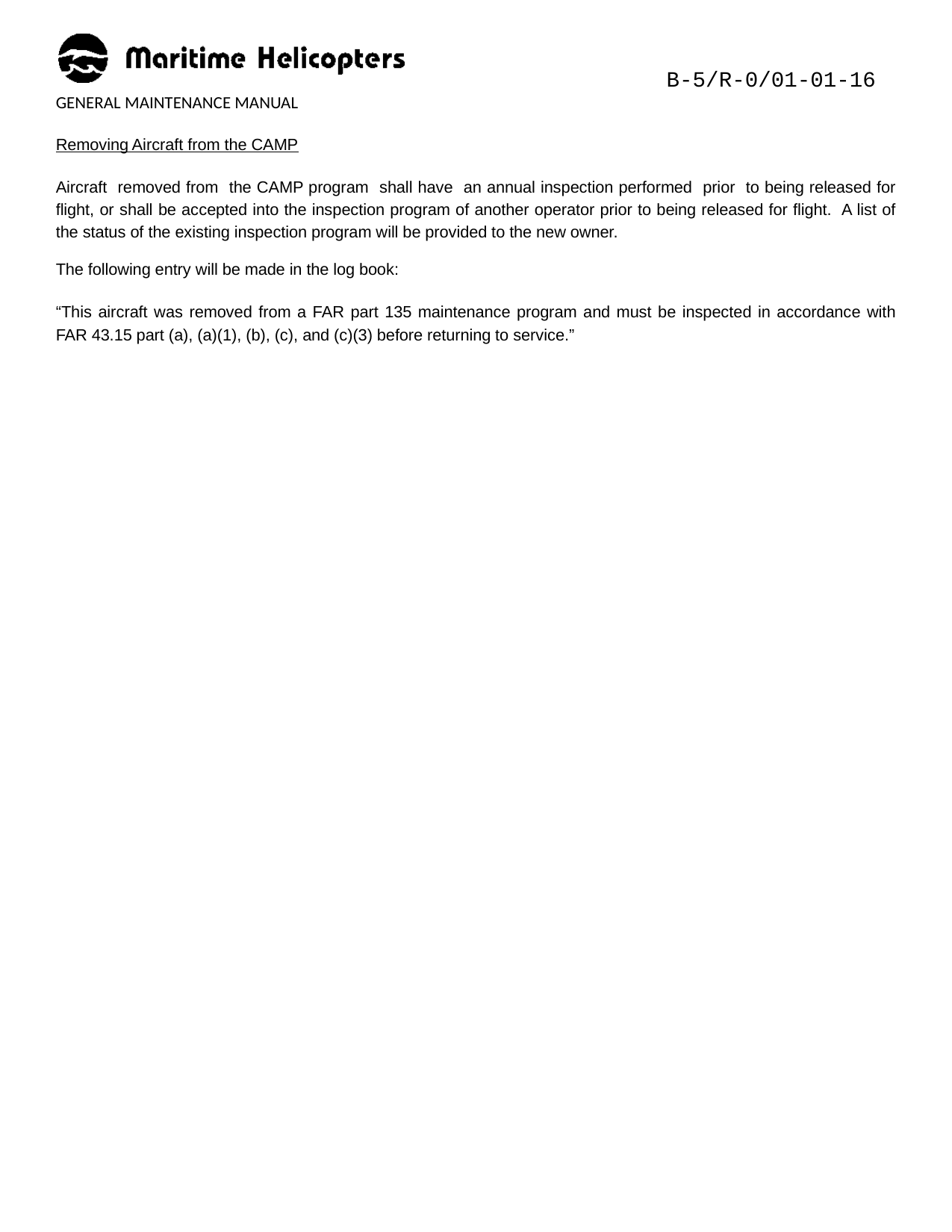

B-5/R-0/01-01-16
GENERAL MAINTENANCE MANUAL

Removing Aircraft from the CAMP

Aircraft  removed from  the CAMP program  shall have  an annual inspection performed  prior  to being released for flight, or shall be accepted into the inspection program of another operator prior to being released for flight.  A list of the status of the existing inspection program will be provided to the new owner.

The following entry will be made in the log book:

“This aircraft was removed from a FAR part 135 maintenance program and must be inspected in accordance with FAR 43.15 part (a), (a)(1), (b), (c), and (c)(3) before returning to service.”